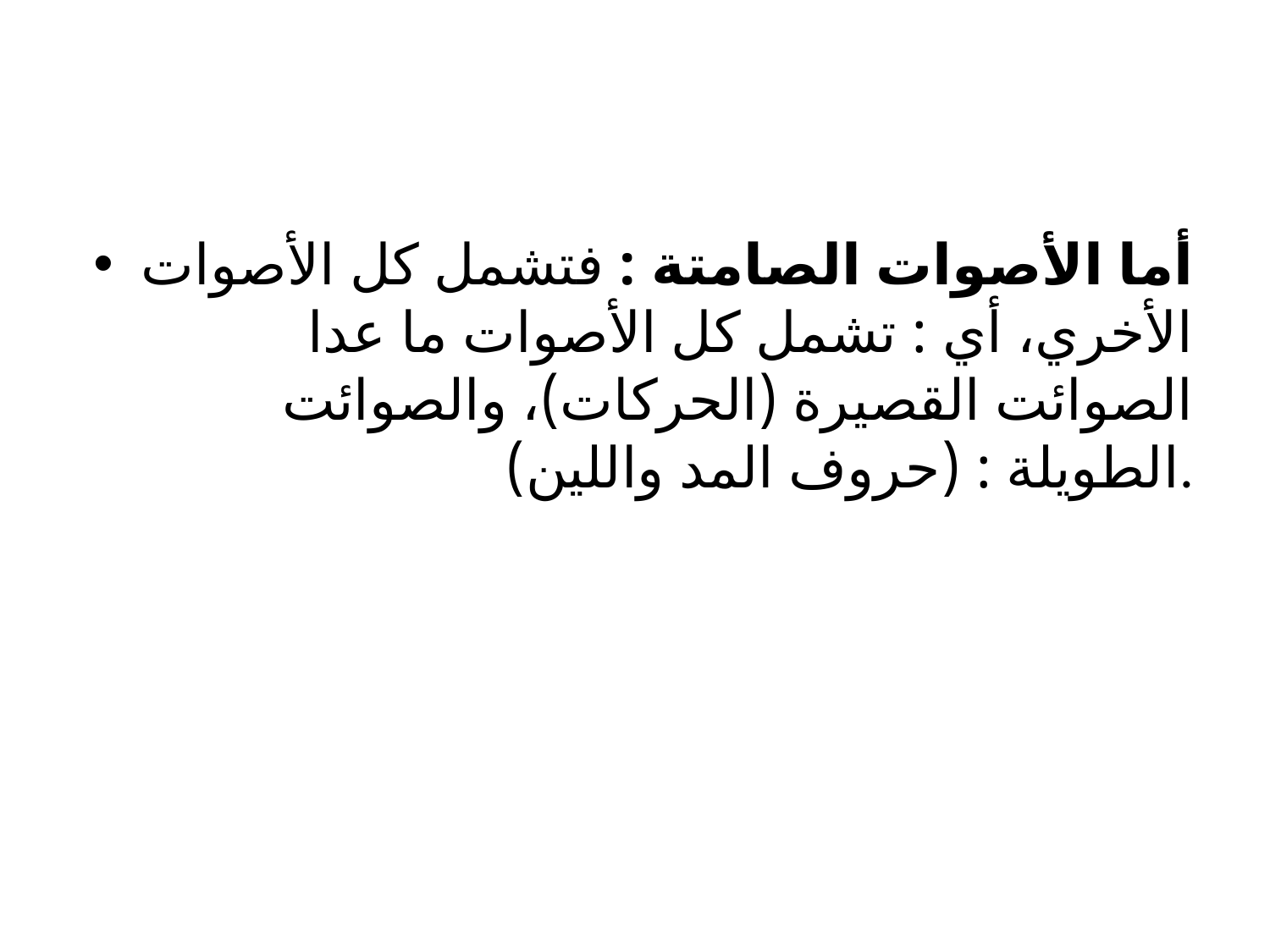

#
أما الأصوات الصامتة : فتشمل كل الأصوات الأخري، أي : تشمل كل الأصوات ما عدا الصوائت القصيرة (الحركات)، والصوائت الطويلة : (حروف المد واللين).